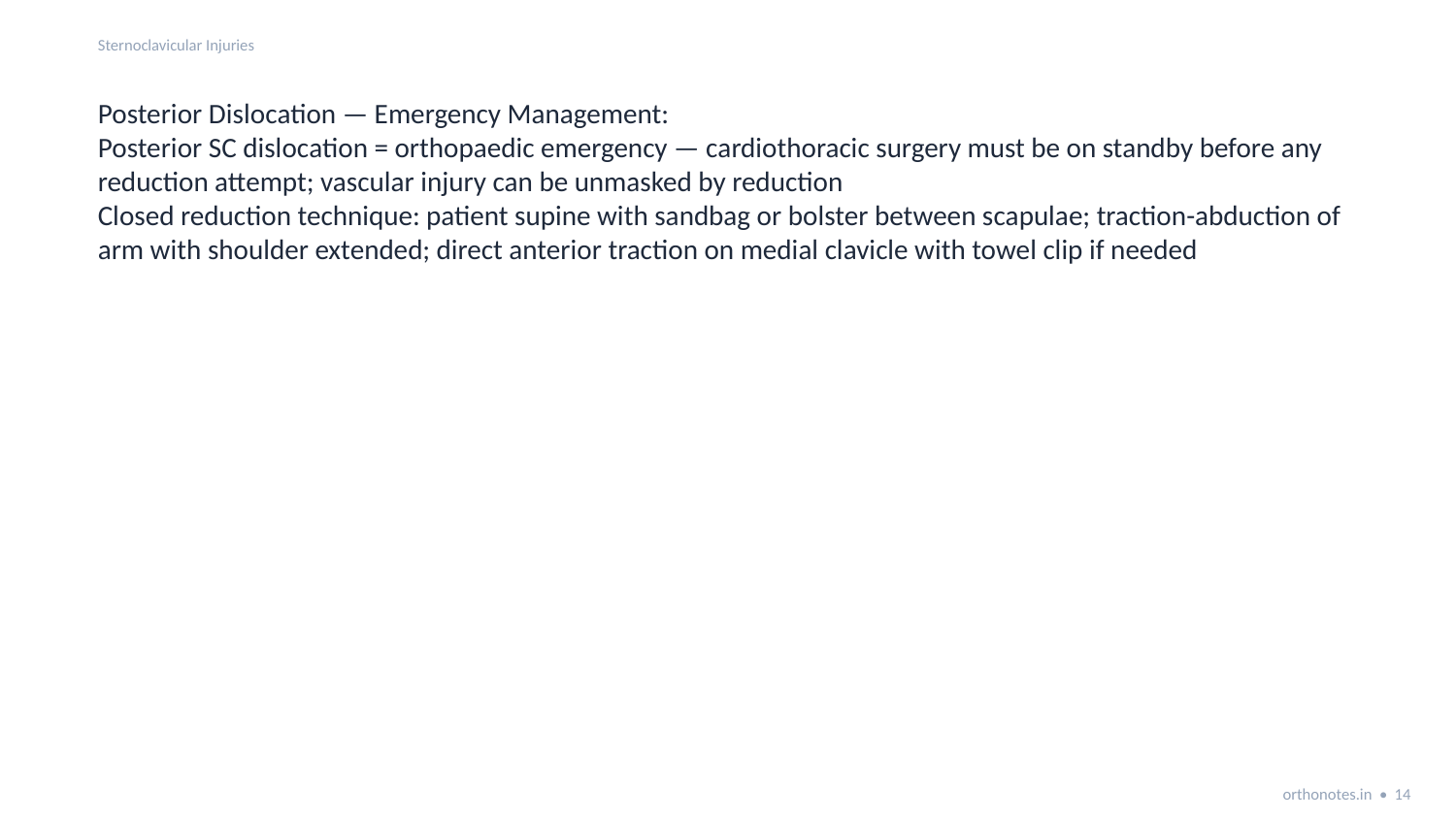

Sternoclavicular Injuries
Posterior Dislocation — Emergency Management:
Posterior SC dislocation = orthopaedic emergency — cardiothoracic surgery must be on standby before any reduction attempt; vascular injury can be unmasked by reduction
Closed reduction technique: patient supine with sandbag or bolster between scapulae; traction-abduction of arm with shoulder extended; direct anterior traction on medial clavicle with towel clip if needed
orthonotes.in  •  14